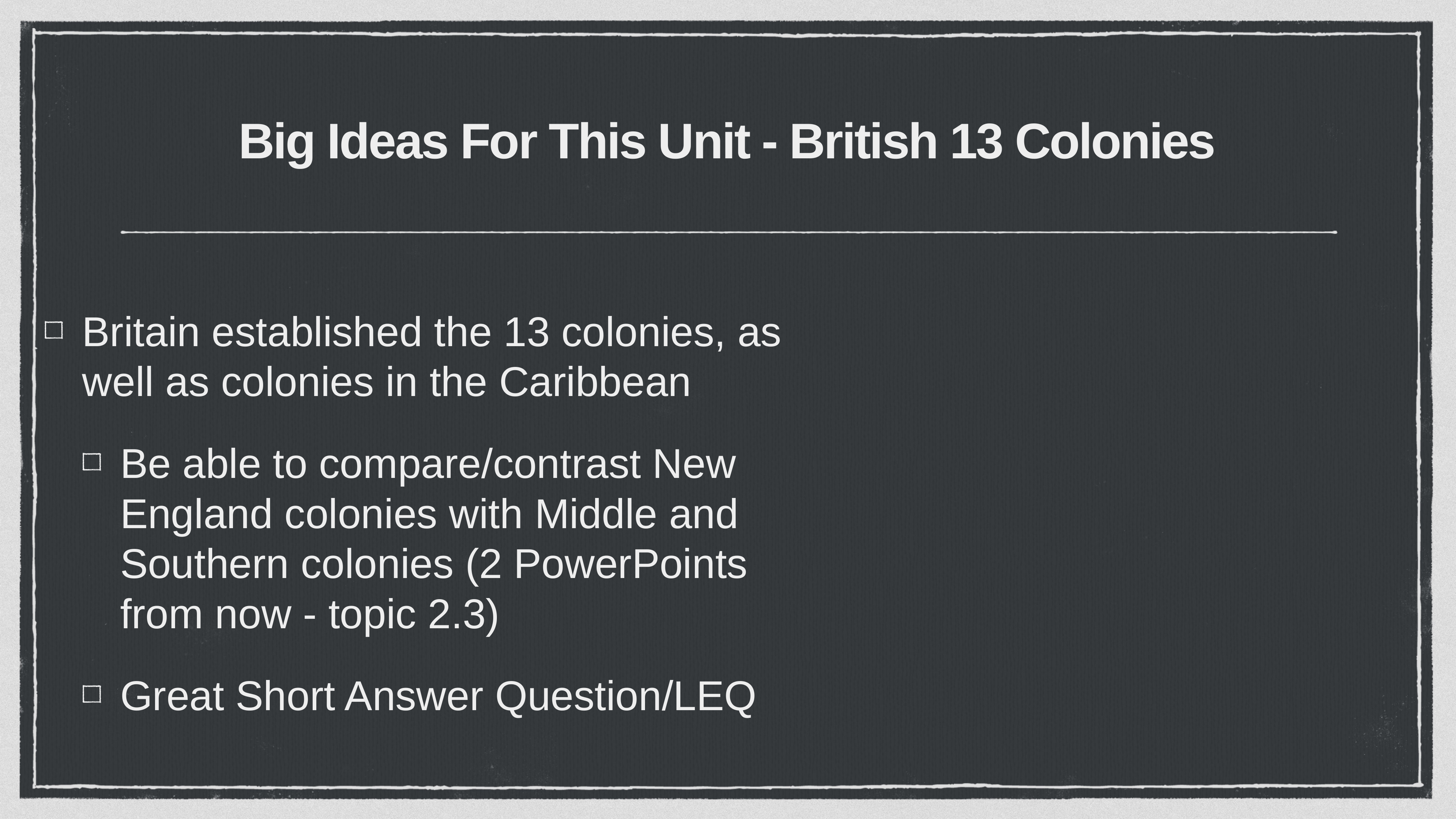

# Big Ideas For This Unit - British 13 Colonies
Britain established the 13 colonies, as well as colonies in the Caribbean
Be able to compare/contrast New England colonies with Middle and Southern colonies (2 PowerPoints from now - topic 2.3)
Great Short Answer Question/LEQ